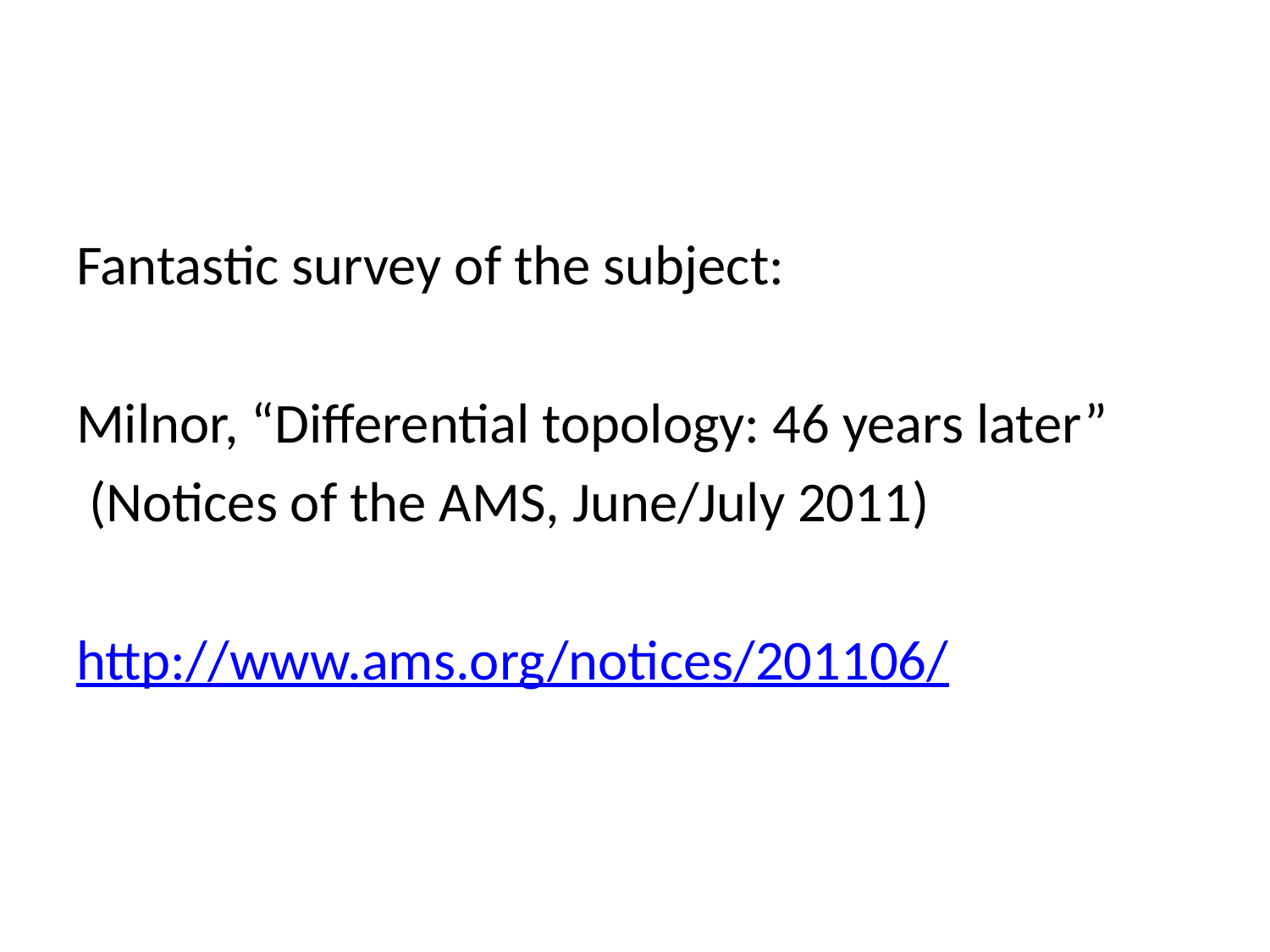

Fantastic survey of the subject:

Milnor, “Differential topology: 46 years later”
 (Notices of the AMS, June/July 2011)

http://www.ams.org/notices/201106/